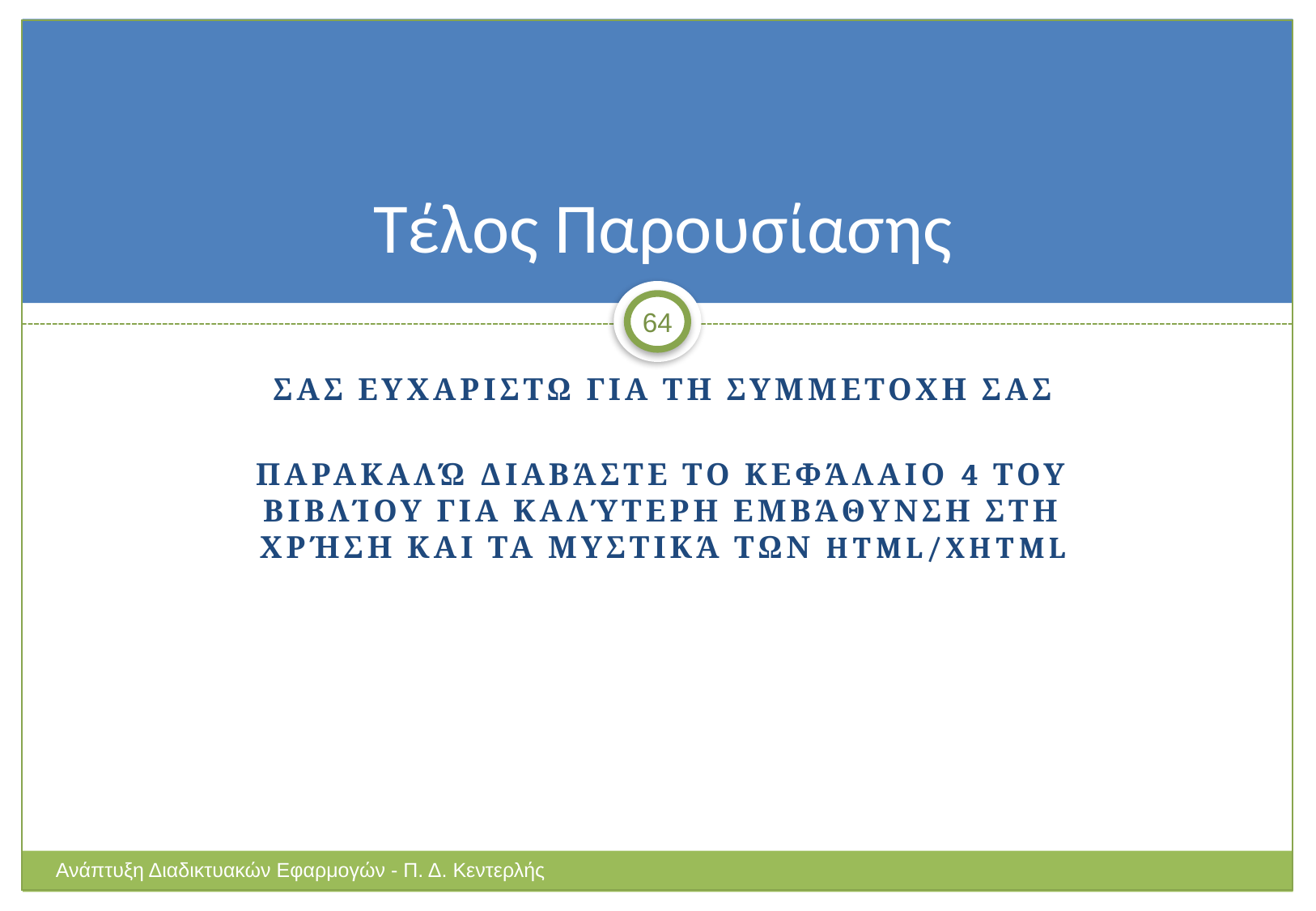

# Τέλος Παρουσίασης
64
ΣΑΣ ΕΥΧΑΡΙΣΤΩ ΓΙΑ ΤΗ ΣΥΜΜΕΤΟΧΗ ΣΑΣ

Παρακαλώ διαβάστε το κεφάλαιο 4 του βιβλίου για καλύτερη εμβάθυνση στη χρήση και τα μυστικά των html/XHTML
Ανάπτυξη Διαδικτυακών Εφαρμογών - Π. Δ. Κεντερλής